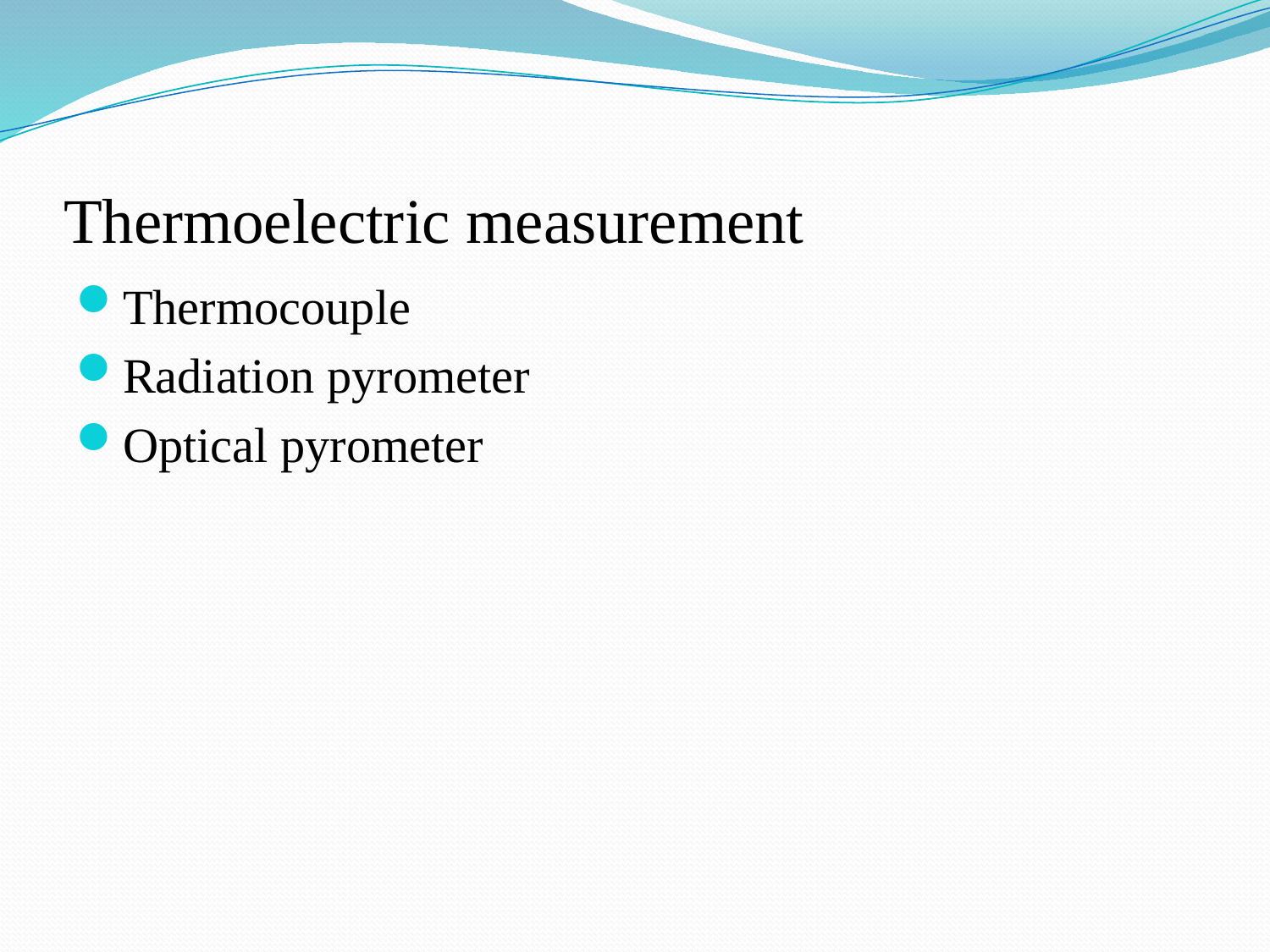

# Thermoelectric measurement
Thermocouple
Radiation pyrometer
Optical pyrometer